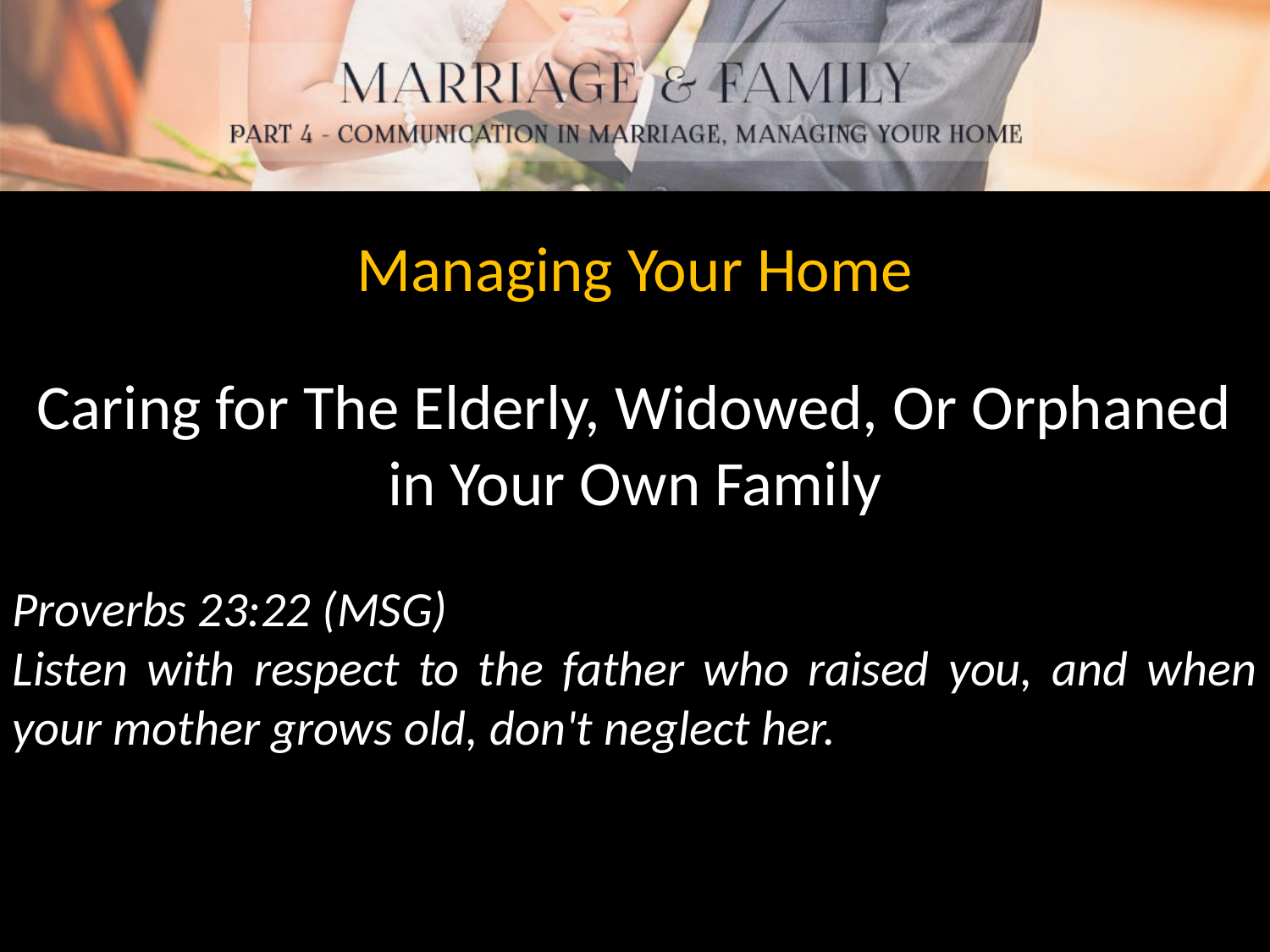

Managing Your Home
Caring for The Elderly, Widowed, Or Orphaned in Your Own Family

Proverbs 23:22 (MSG)
Listen with respect to the father who raised you, and when your mother grows old, don't neglect her.